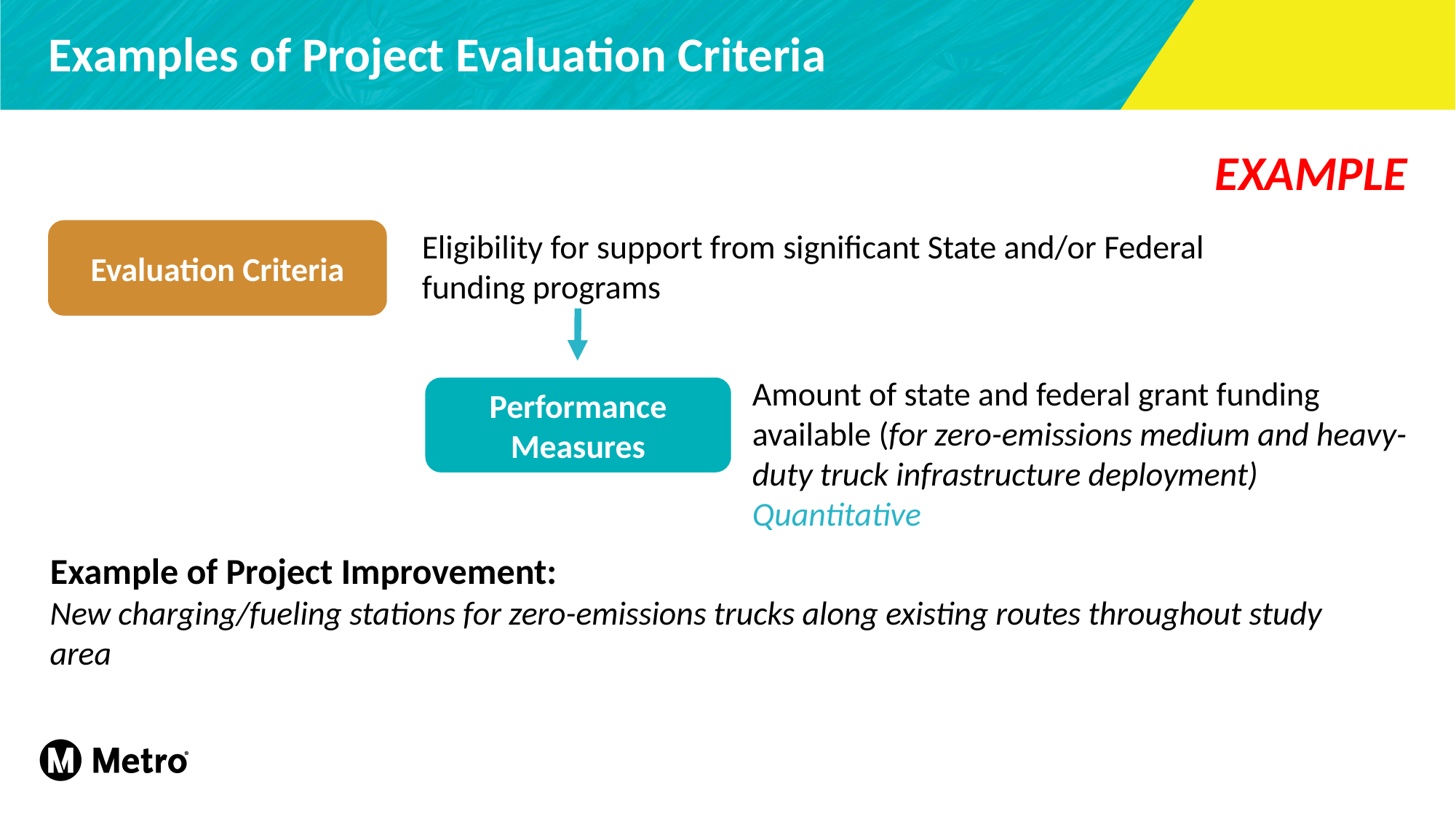

Examples of Project Evaluation Criteria

EXAMPLE
Evaluation Criteria
Eligibility for support from significant State and/or Federal funding programs
Amount of state and federal grant funding available (for zero-emissions medium and heavy-duty truck infrastructure deployment)
Quantitative
Performance Measures
Example of Project Improvement:
New charging/fueling stations for zero-emissions trucks along existing routes throughout study area